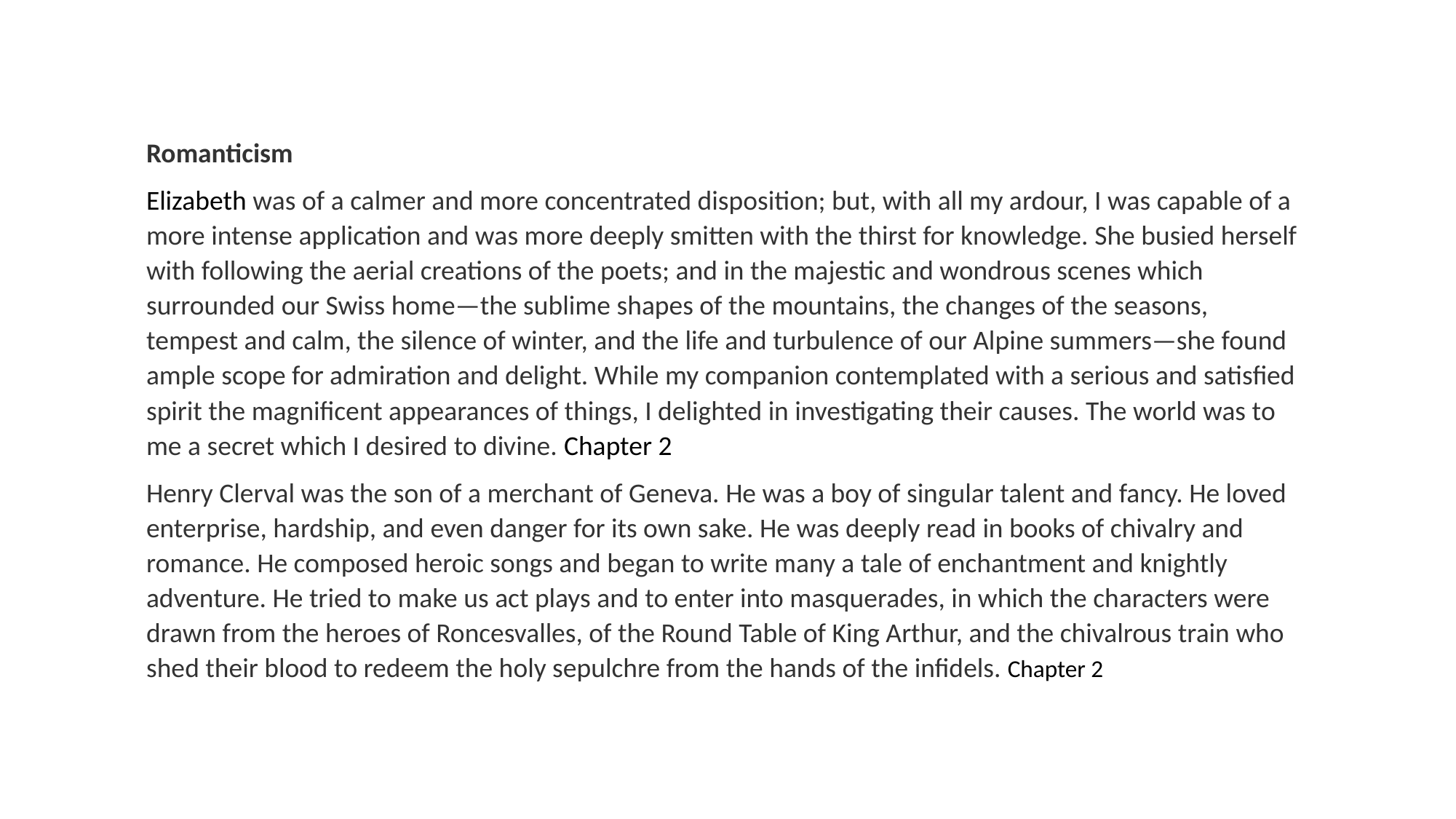

Romanticism
Elizabeth was of a calmer and more concentrated disposition; but, with all my ardour, I was capable of a more intense application and was more deeply smitten with the thirst for knowledge. She busied herself with following the aerial creations of the poets; and in the majestic and wondrous scenes which surrounded our Swiss home—the sublime shapes of the mountains, the changes of the seasons, tempest and calm, the silence of winter, and the life and turbulence of our Alpine summers—she found ample scope for admiration and delight. While my companion contemplated with a serious and satisfied spirit the magnificent appearances of things, I delighted in investigating their causes. The world was to me a secret which I desired to divine. Chapter 2
Henry Clerval was the son of a merchant of Geneva. He was a boy of singular talent and fancy. He loved enterprise, hardship, and even danger for its own sake. He was deeply read in books of chivalry and romance. He composed heroic songs and began to write many a tale of enchantment and knightly adventure. He tried to make us act plays and to enter into masquerades, in which the characters were drawn from the heroes of Roncesvalles, of the Round Table of King Arthur, and the chivalrous train who shed their blood to redeem the holy sepulchre from the hands of the infidels. Chapter 2